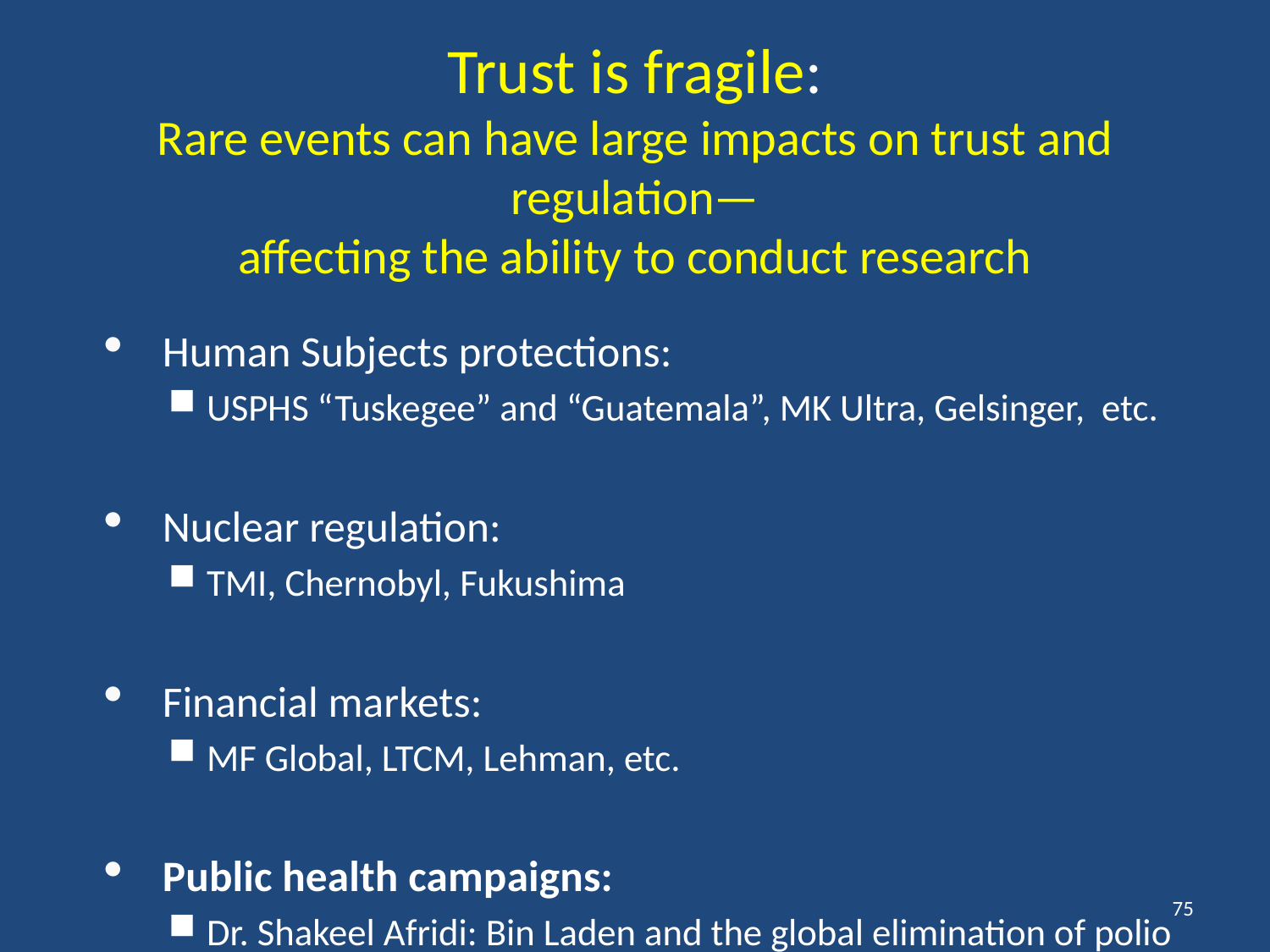

# Trust is fragile: Rare events can have large impacts on trust and regulation— affecting the ability to conduct research
Human Subjects protections:
USPHS “Tuskegee” and “Guatemala”, MK Ultra, Gelsinger,  etc.

Nuclear regulation:
TMI, Chernobyl, Fukushima

Financial markets:
MF Global, LTCM, Lehman, etc.

Public health campaigns:
Dr. Shakeel Afridi: Bin Laden and the global elimination of polio
75